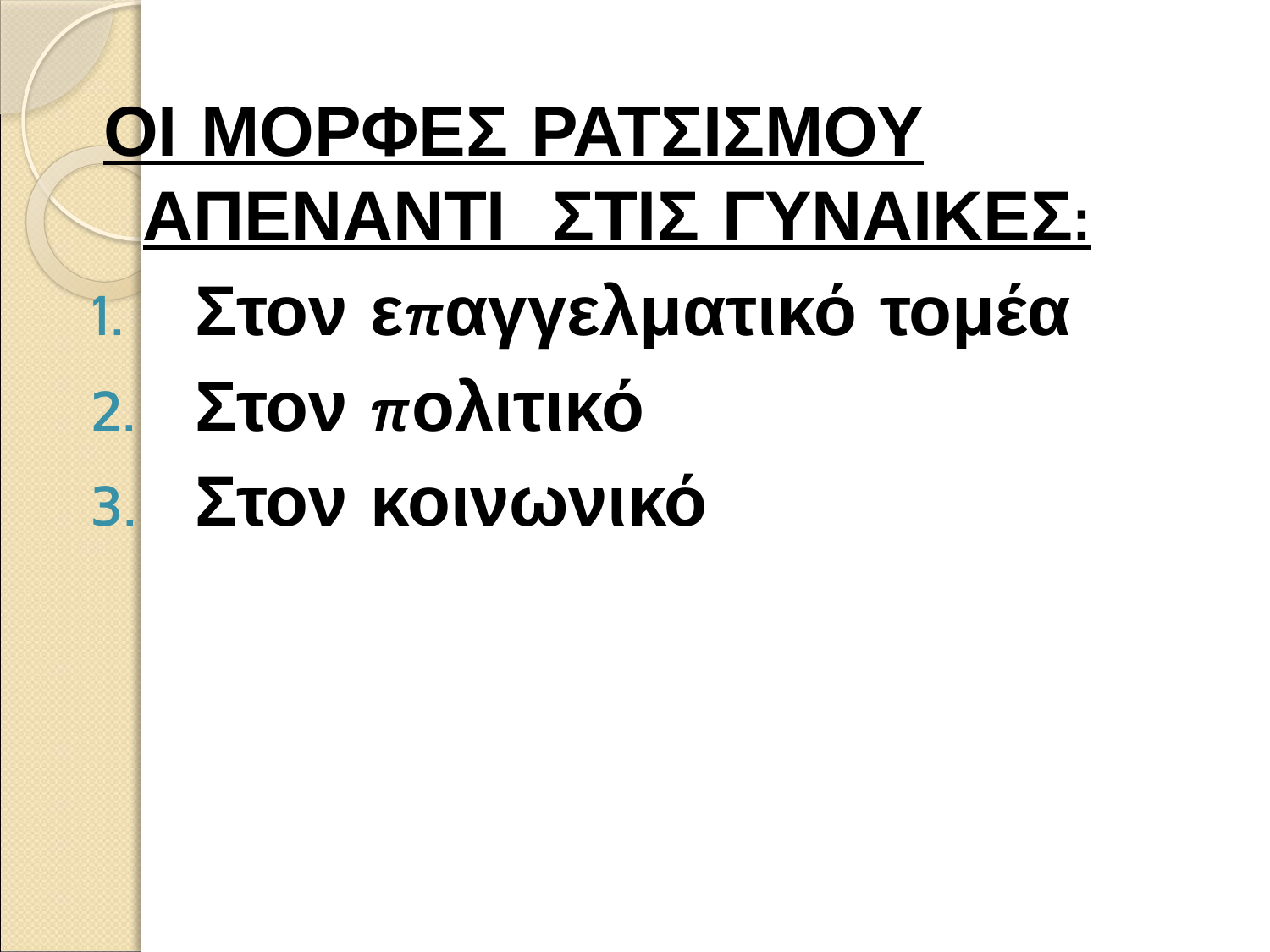

#
ΟΙ ΜΟΡΦΕΣ ΡΑΤΣΙΣΜΟΥ ΑΠΕΝΑΝΤΙ  ΣΤΙΣ ΓΥΝΑΙΚΕΣ:
Στον επαγγελματικό τομέα
Στον πολιτικό
Στον κοινωνικό